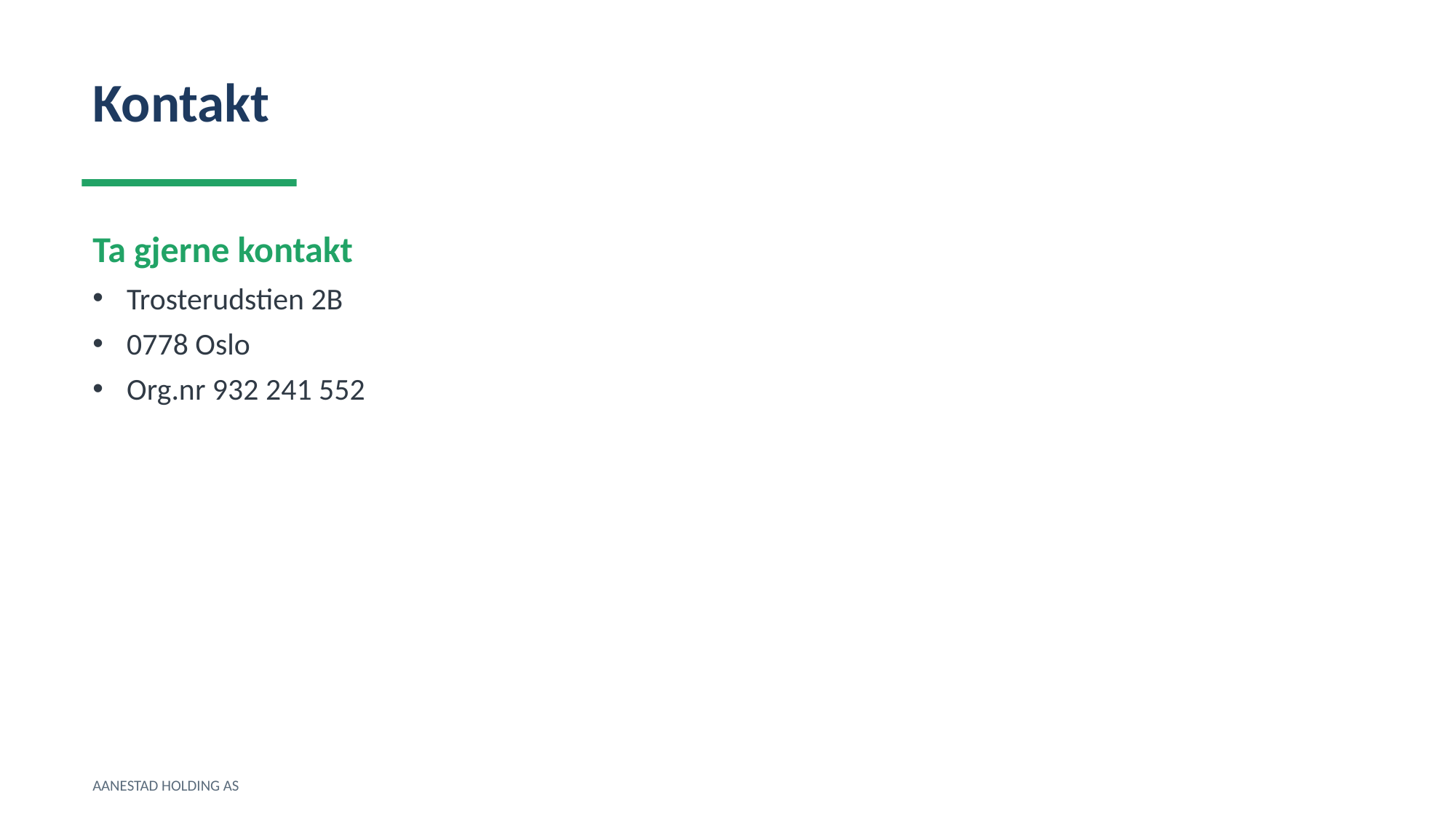

Kontakt

Ta gjerne kontakt
Trosterudstien 2B
0778 Oslo
Org.nr 932 241 552
AANESTAD HOLDING AS